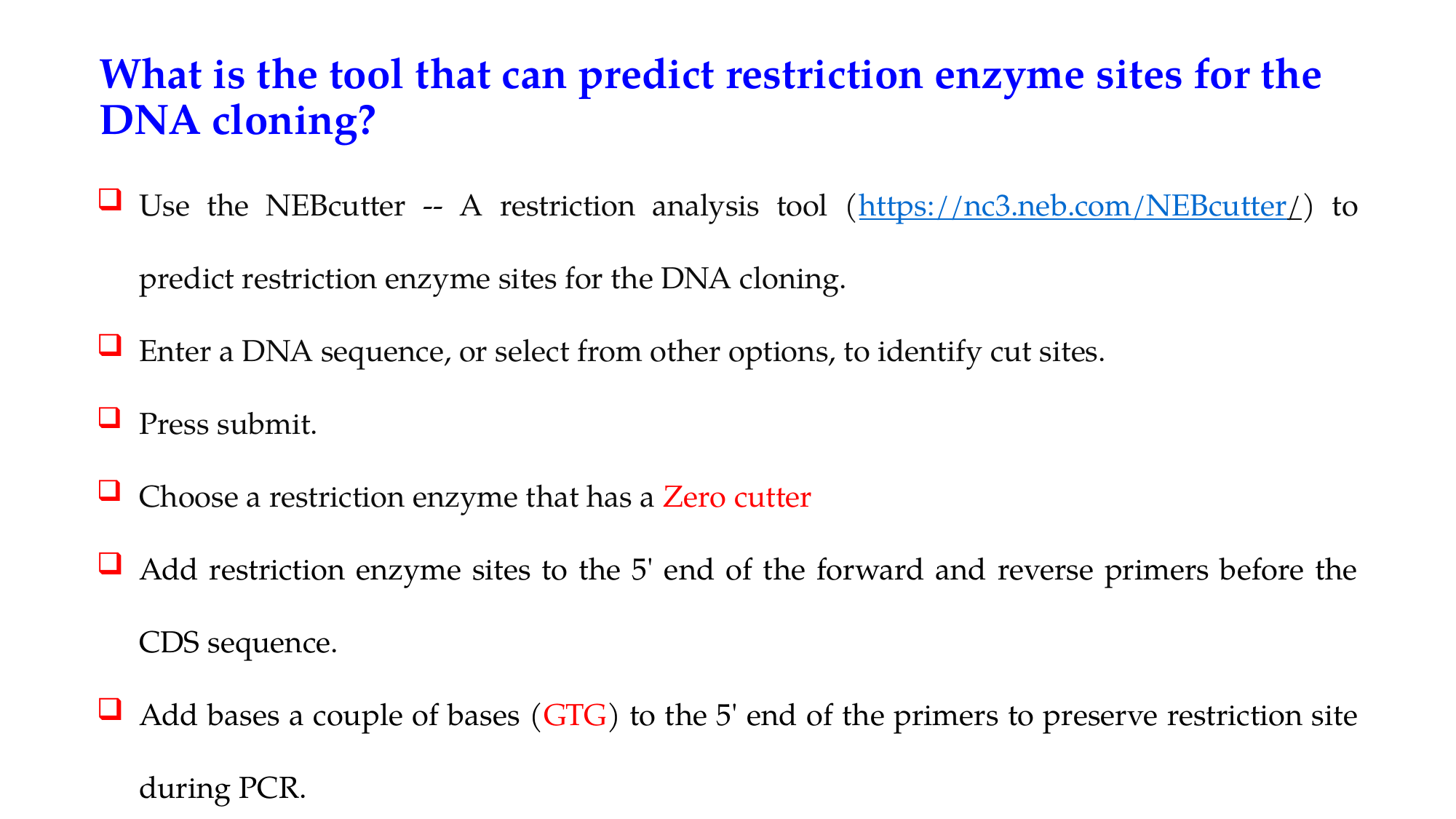

What is the tool that can predict restriction enzyme sites for the DNA cloning?
Use the NEBcutter -- A restriction analysis tool (https://nc3.neb.com/NEBcutter/) to predict restriction enzyme sites for the DNA cloning.
Enter a DNA sequence, or select from other options, to identify cut sites.
Press submit.
Choose a restriction enzyme that has a Zero cutter
Add restriction enzyme sites to the 5' end of the forward and reverse primers before the CDS sequence.
Add bases a couple of bases (GTG) to the 5' end of the primers to preserve restriction site during PCR.